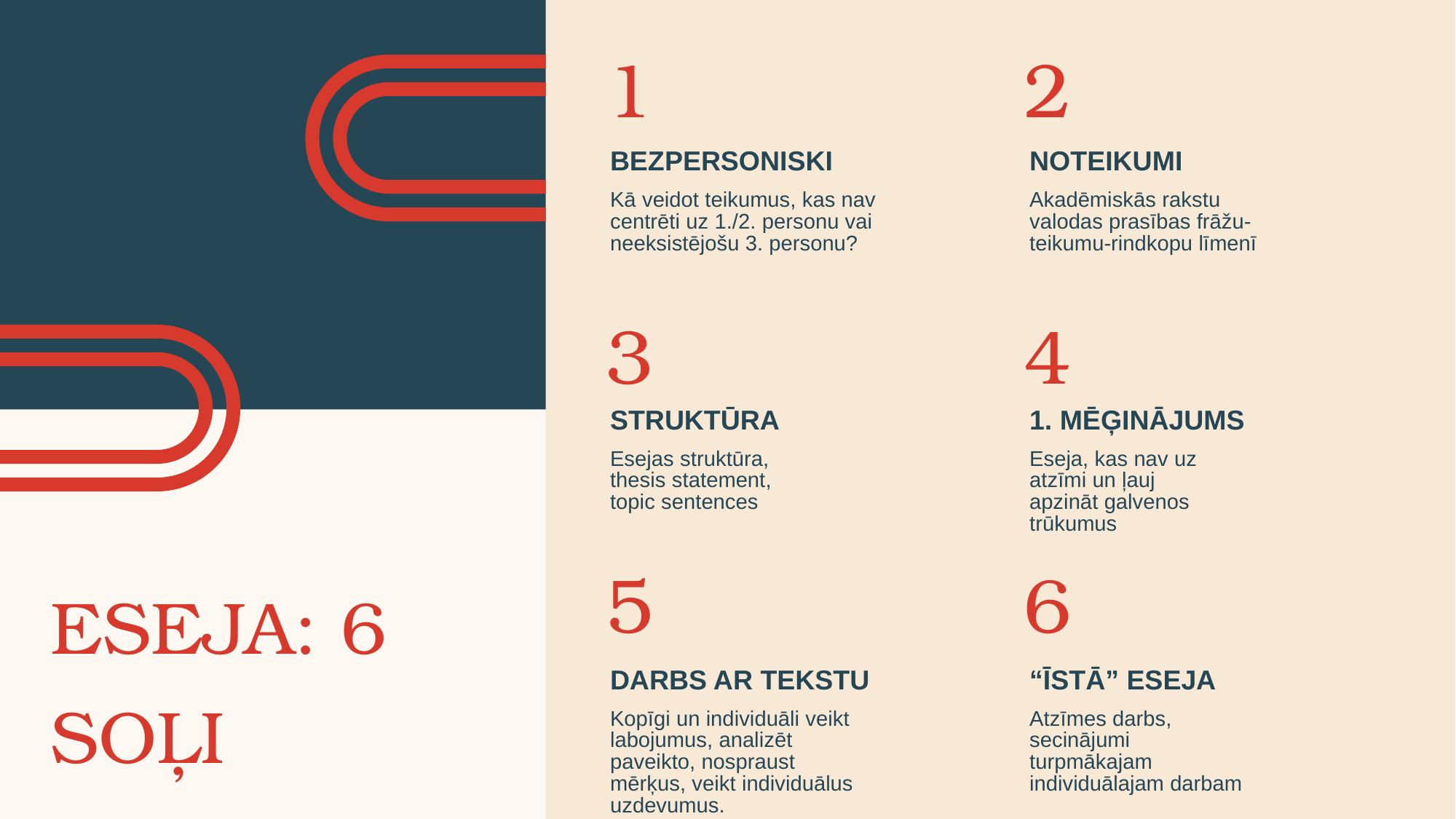

1
2
BEZPERSONISKI
NOTEIKUMI
Kā veidot teikumus, kas nav centrēti uz 1./2. personu vai neeksistējošu 3. personu?
Akadēmiskās rakstu valodas prasības frāžu-teikumu-rindkopu līmenī
3
4
STRUKTŪRA
1. MĒĢINĀJUMS
Esejas struktūra, thesis statement, topic sentences
Eseja, kas nav uz atzīmi un ļauj apzināt galvenos trūkumus
# ESEJA: 6 SOĻI
5
6
DARBS AR TEKSTU
“ĪSTĀ” ESEJA
Kopīgi un individuāli veikt labojumus, analizēt paveikto, nospraust mērķus, veikt individuālus uzdevumus.
Atzīmes darbs, secinājumi turpmākajam individuālajam darbam